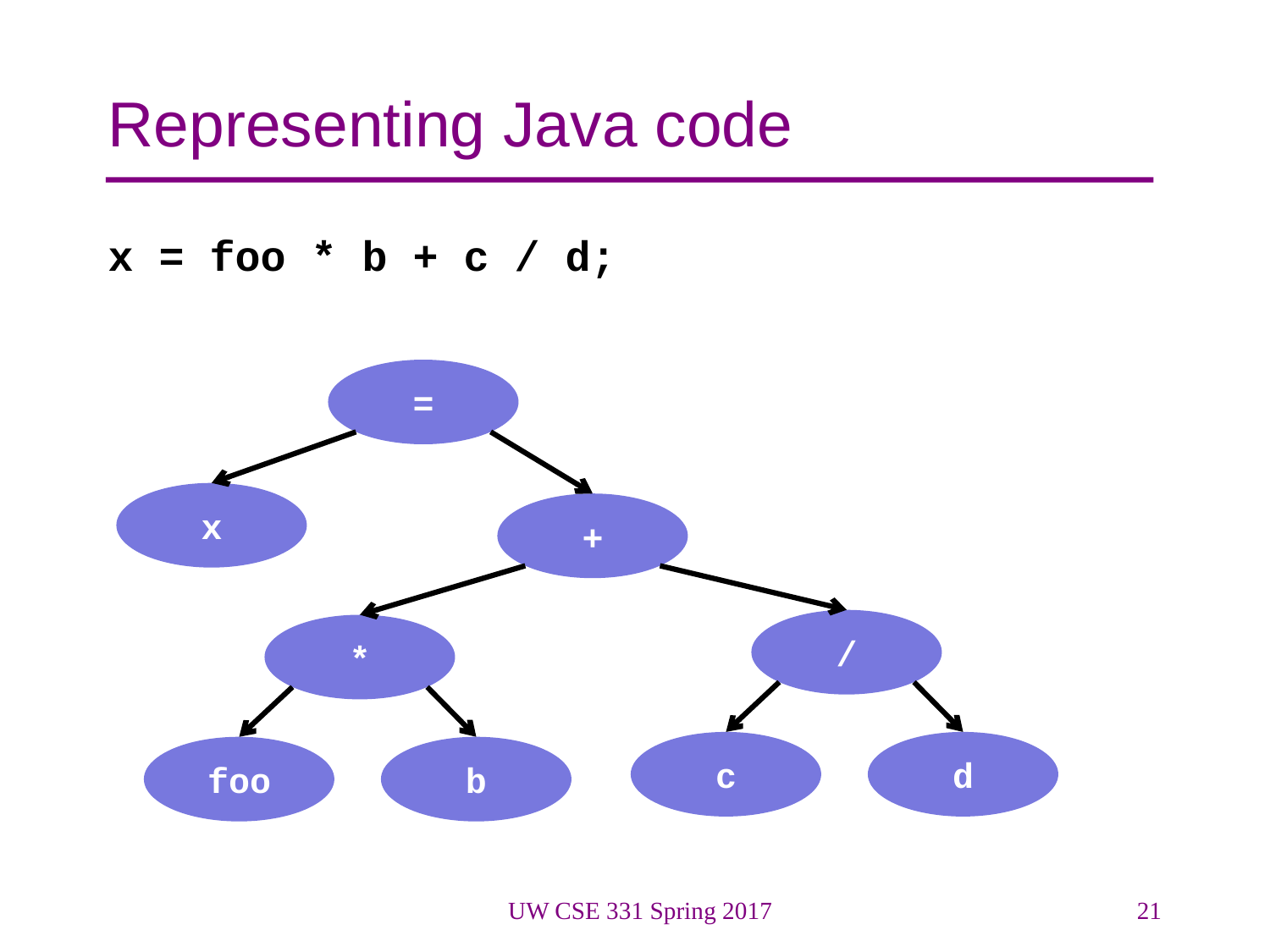

# Representing Java code
x = foo * b + c / d;

=
x
+
/
*
c
d
foo
b
UW CSE 331 Spring 2017
21